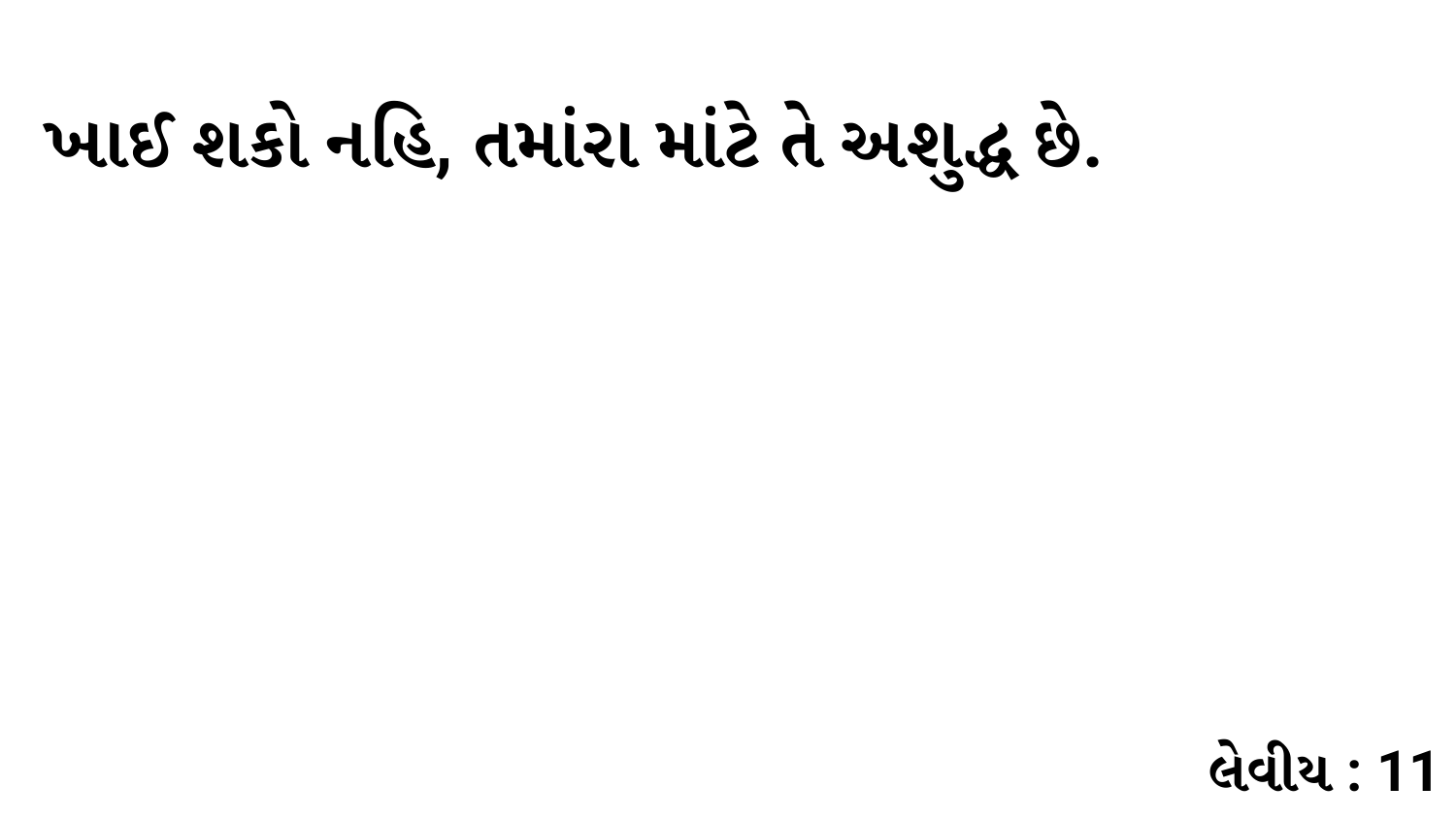

ખાઈ શકો નહિ, તમાંરા માંટે તે અશુદ્ધ છે.
લેવીય : 11